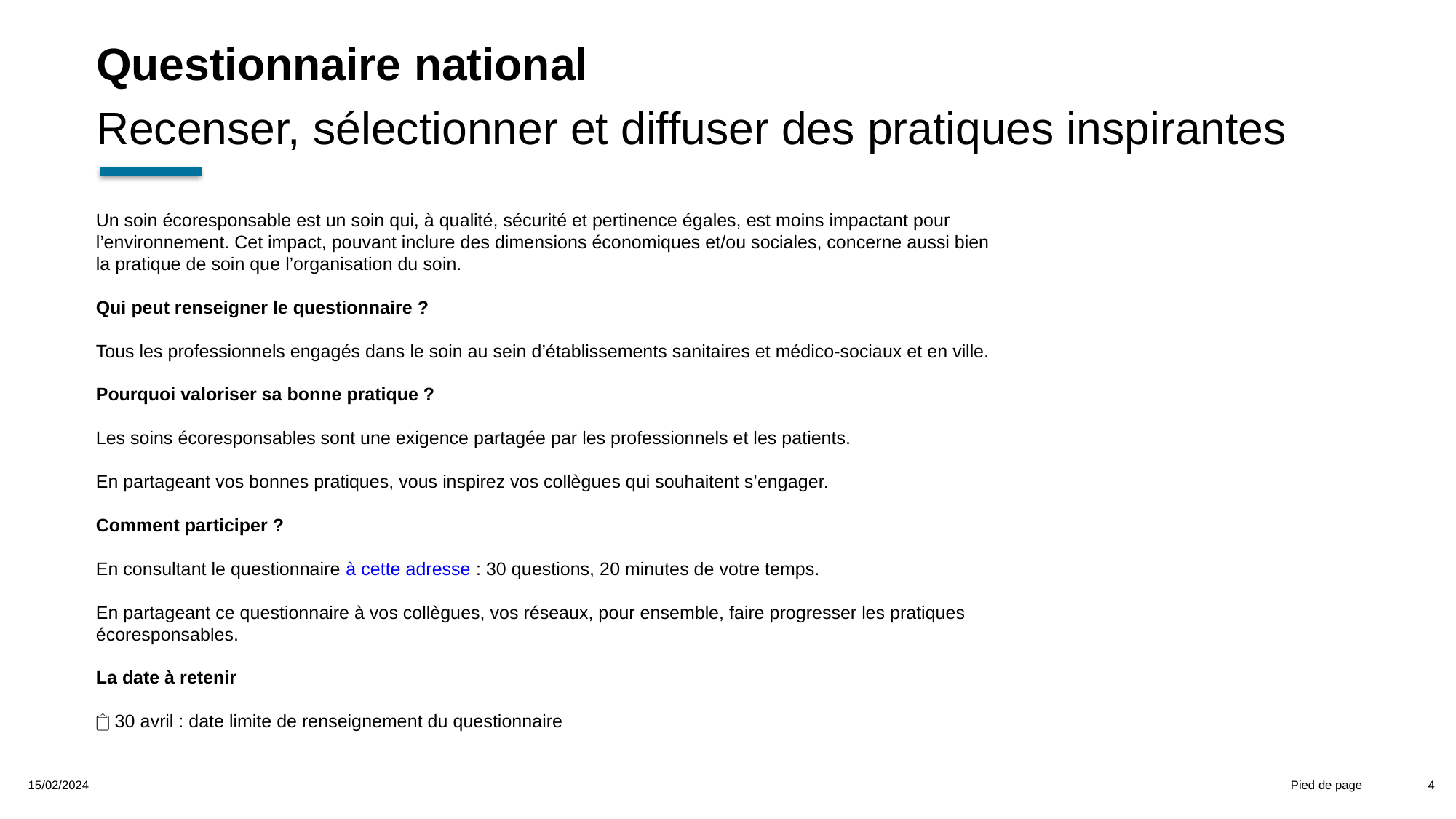

Questionnaire national
Recenser, sélectionner et diffuser des pratiques inspirantes

Un soin écoresponsable est un soin qui, à qualité, sécurité et pertinence égales, est moins impactant pour l’environnement. Cet impact, pouvant inclure des dimensions économiques et/ou sociales, concerne aussi bien la pratique de soin que l’organisation du soin.
Qui peut renseigner le questionnaire ?

Tous les professionnels engagés dans le soin au sein d’établissements sanitaires et médico-sociaux et en ville.

Pourquoi valoriser sa bonne pratique ?

Les soins écoresponsables sont une exigence partagée par les professionnels et les patients.

En partageant vos bonnes pratiques, vous inspirez vos collègues qui souhaitent s’engager.

Comment participer ?

En consultant le questionnaire à cette adresse : 30 questions, 20 minutes de votre temps.

En partageant ce questionnaire à vos collègues, vos réseaux, pour ensemble, faire progresser les pratiques écoresponsables.

La date à retenir
📋 30 avril : date limite de renseignement du questionnaire